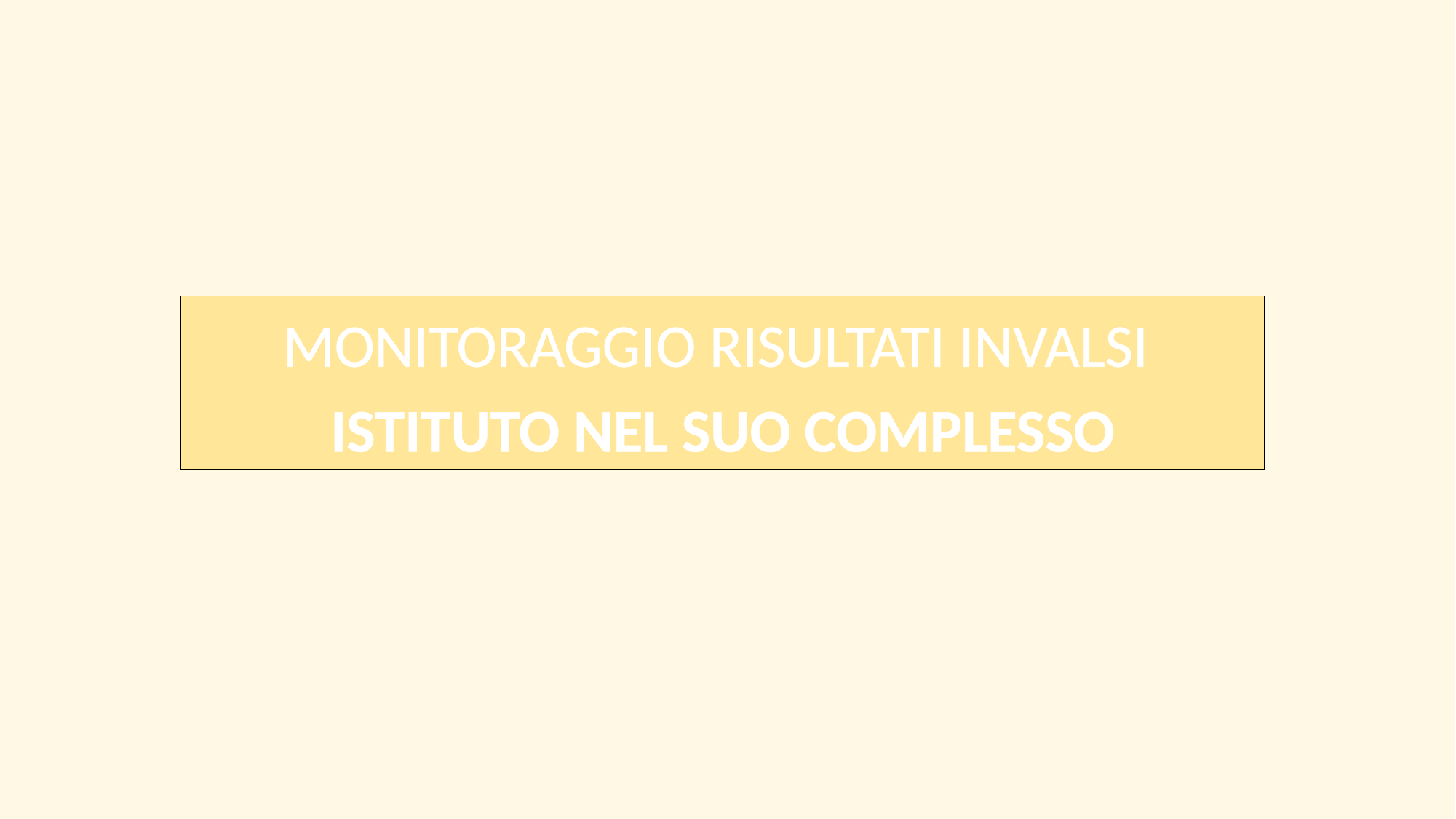

MONITORAGGIO RISULTATI INVALSI
ISTITUTO NEL SUO COMPLESSO